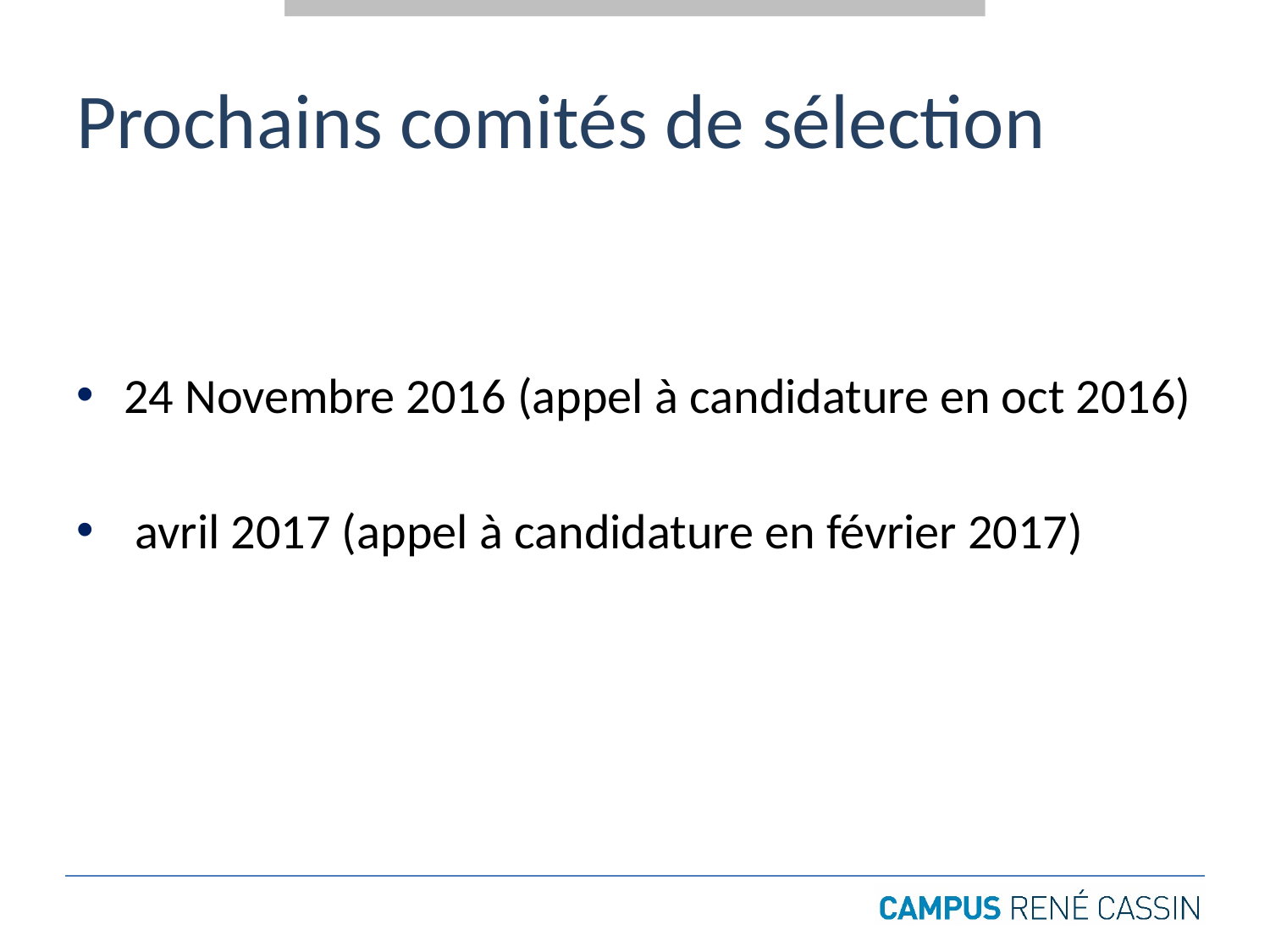

# Prochains comités de sélection

24 Novembre 2016 (appel à candidature en oct 2016)
 avril 2017 (appel à candidature en février 2017)